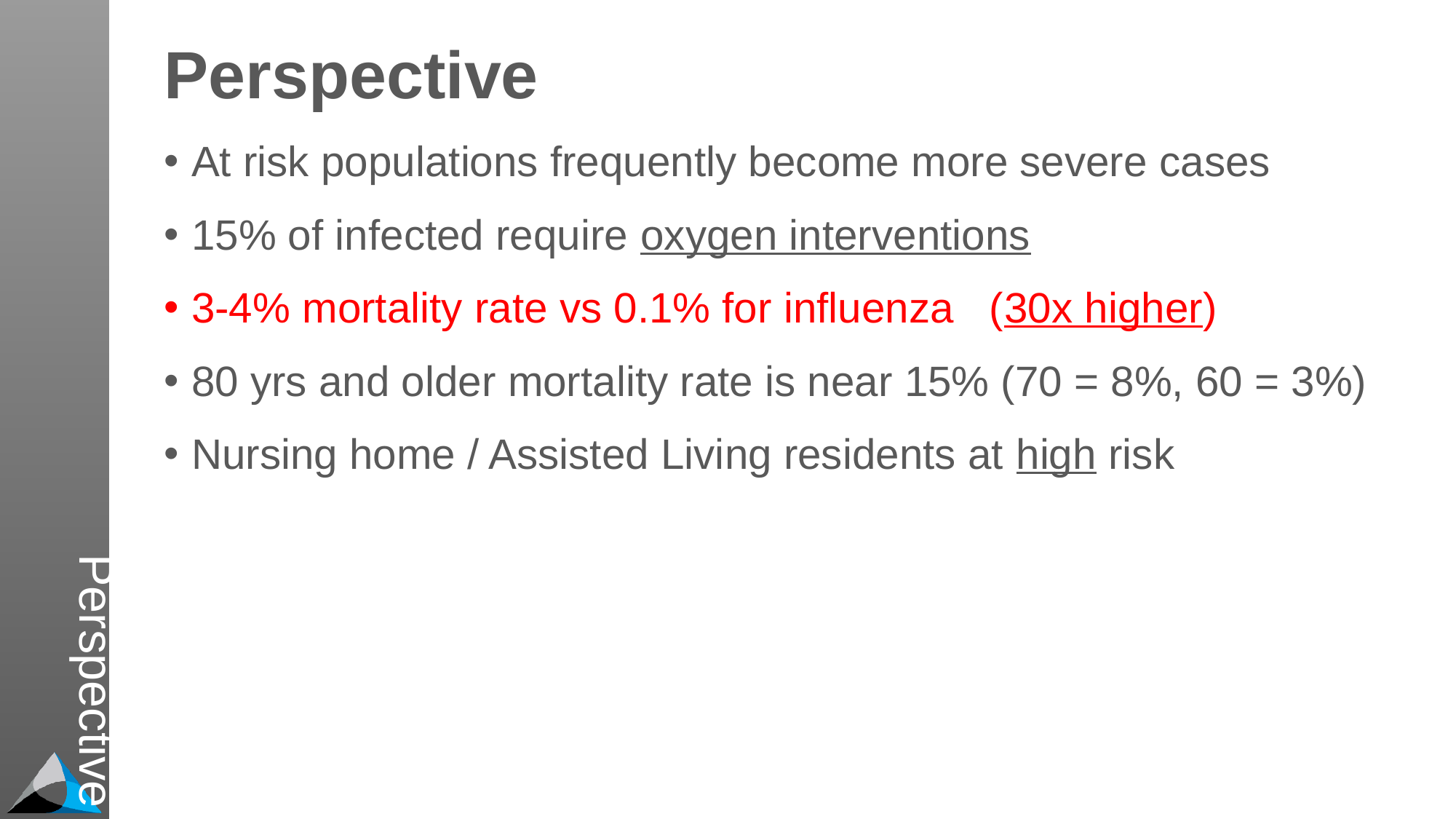

# Perspective
Perspective
At risk populations frequently become more severe cases
15% of infected require oxygen interventions
3-4% mortality rate vs 0.1% for influenza   (30x higher)
80 yrs and older mortality rate is near 15% (70 = 8%, 60 = 3%)
Nursing home / Assisted Living residents at high risk